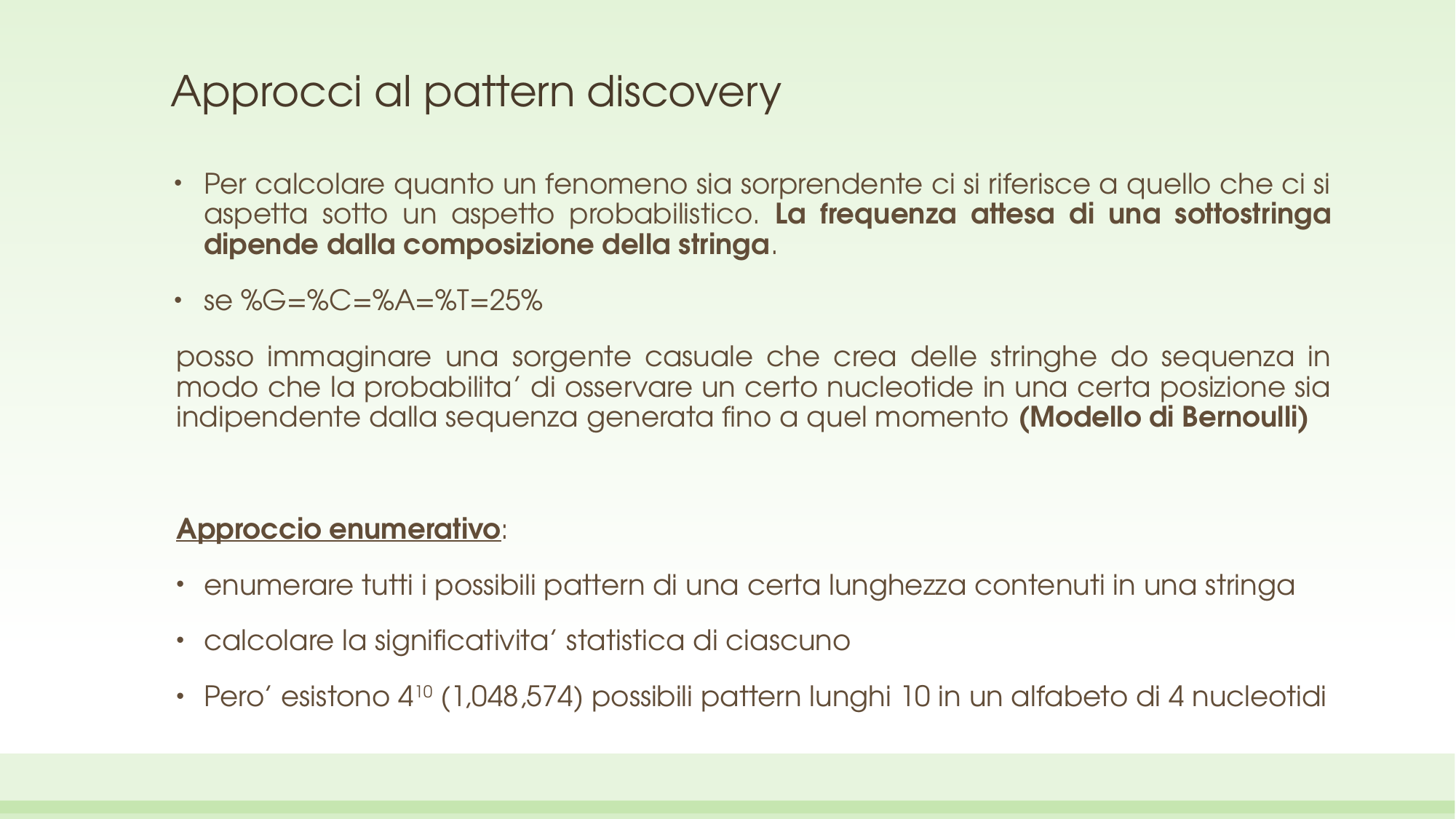

# Approcci al pattern discovery
Per calcolare quanto un fenomeno sia sorprendente ci si riferisce a quello che ci si aspetta sotto un aspetto probabilistico. La frequenza attesa di una sottostringa dipende dalla composizione della stringa.
se %G=%C=%A=%T=25%
posso immaginare una sorgente casuale che crea delle stringhe do sequenza in modo che la probabilita’ di osservare un certo nucleotide in una certa posizione sia indipendente dalla sequenza generata fino a quel momento (Modello di Bernoulli)

Approccio enumerativo:
enumerare tutti i possibili pattern di una certa lunghezza contenuti in una stringa
calcolare la significativita’ statistica di ciascuno
Pero’ esistono 410 (1,048,574) possibili pattern lunghi 10 in un alfabeto di 4 nucleotidi